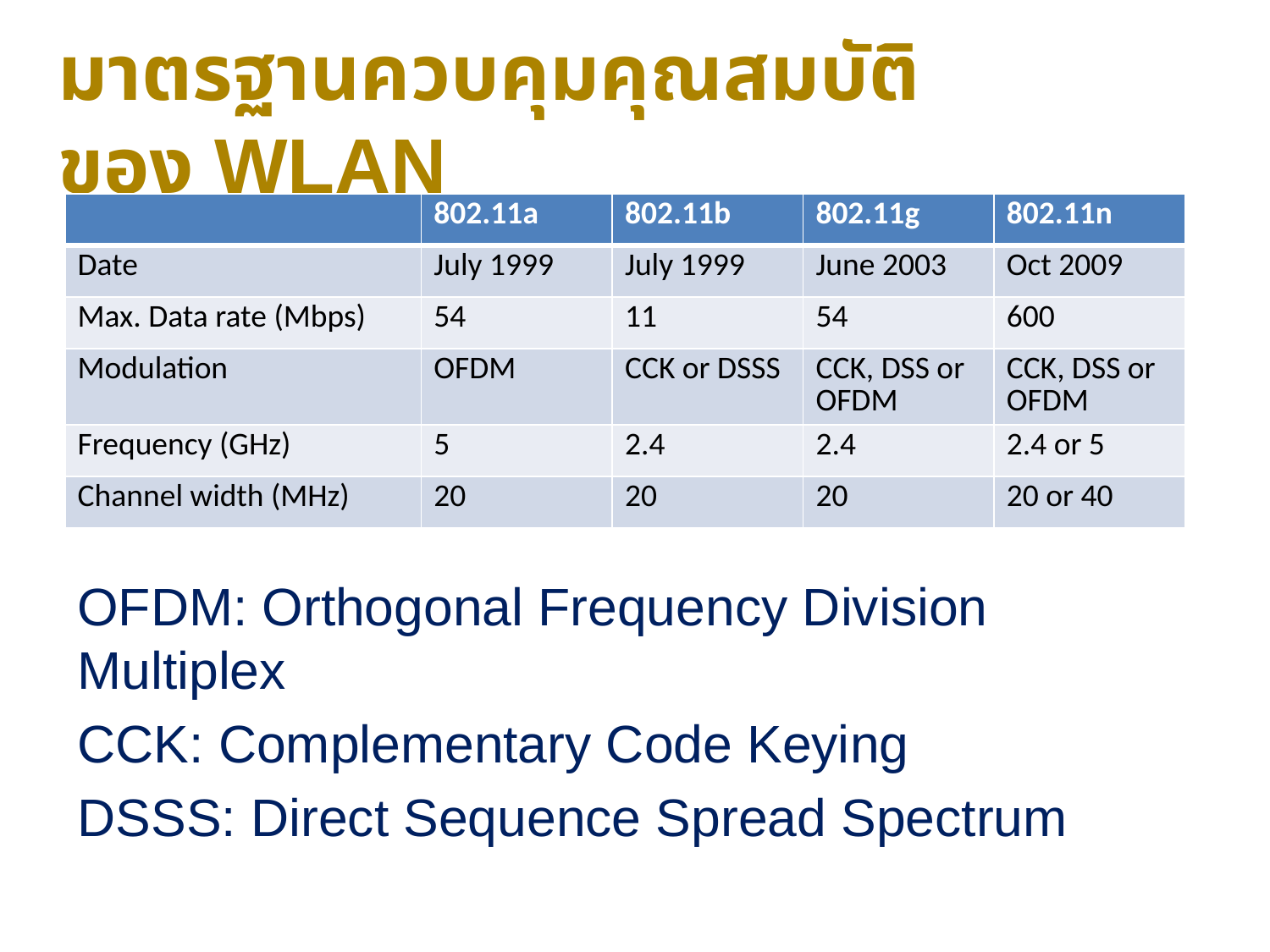

# มาตรฐานควบคุมคุณสมบัติของ WLAN
|  | 802.11a | 802.11b | 802.11g | 802.11n |
| --- | --- | --- | --- | --- |
| Date | July 1999 | July 1999 | June 2003 | Oct 2009 |
| Max. Data rate (Mbps) | 54 | 11 | 54 | 600 |
| Modulation | OFDM | CCK or DSSS | CCK, DSS or OFDM | CCK, DSS or OFDM |
| Frequency (GHz) | 5 | 2.4 | 2.4 | 2.4 or 5 |
| Channel width (MHz) | 20 | 20 | 20 | 20 or 40 |
OFDM: Orthogonal Frequency Division Multiplex
CCK: Complementary Code Keying
DSSS: Direct Sequence Spread Spectrum